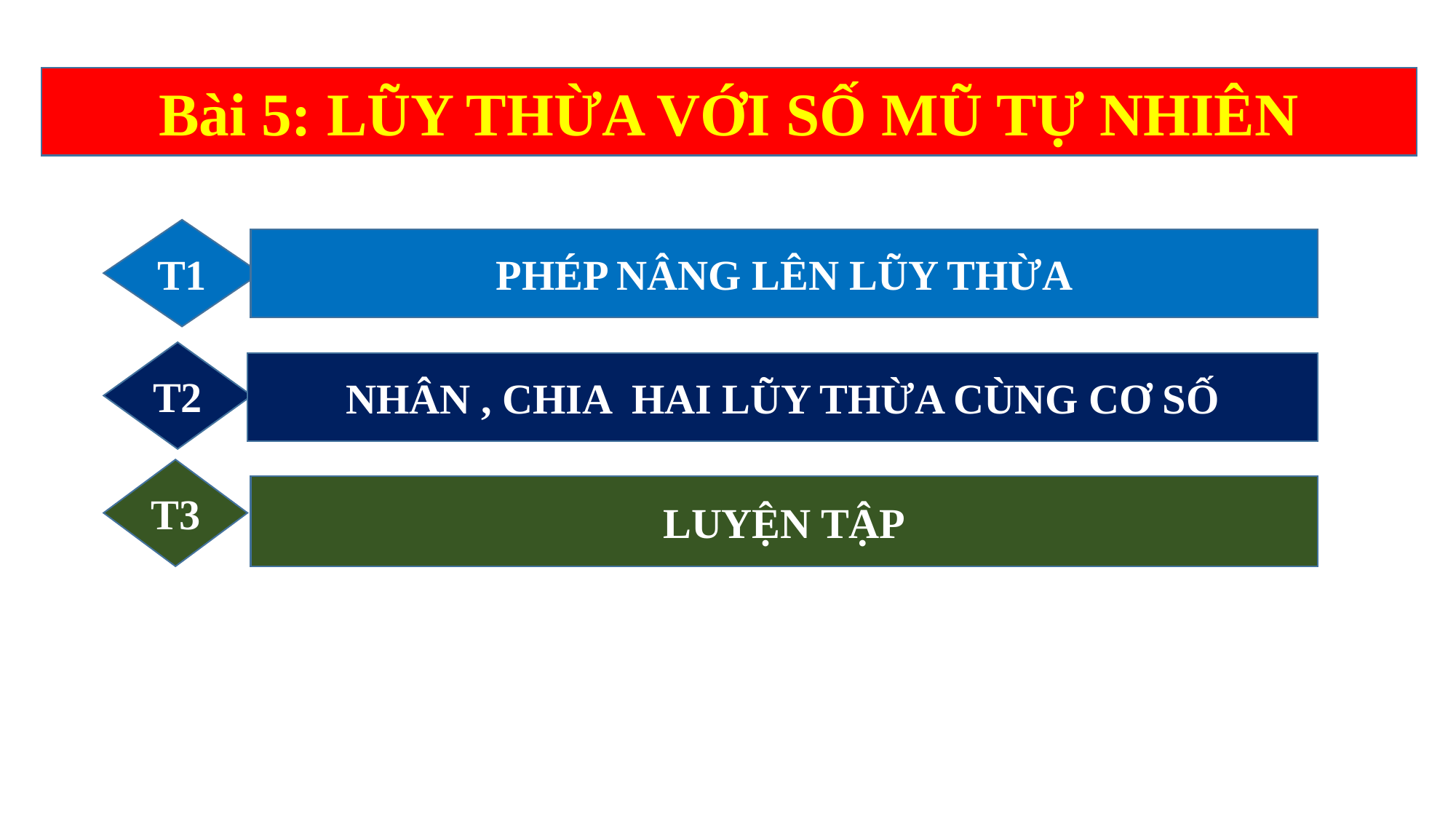

Bài 5: LŨY THỪA VỚI SỐ MŨ TỰ NHIÊN
T1
PHÉP NÂNG LÊN LŨY THỪA
T2
NHÂN , CHIA  HAI LŨY THỪA CÙNG CƠ SỐ
T3
LUYỆN TẬP